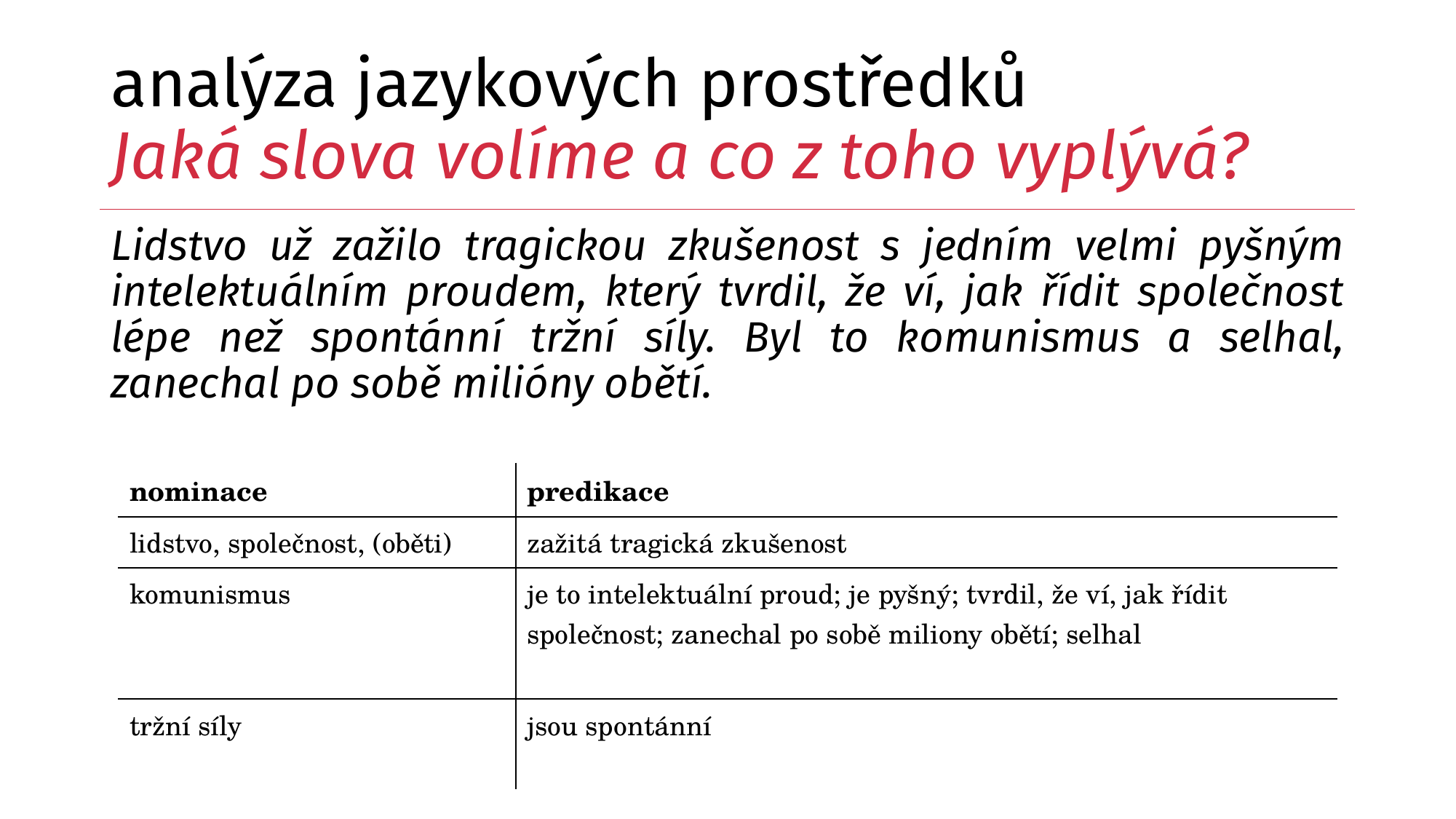

# analýza jazykových prostředků Jaká slova volíme a co z toho vyplývá?
Lidstvo už zažilo tragickou zkušenost s jedním velmi pyšným intelektuálním proudem, který tvrdil, že ví, jak řídit společnost lépe než spontánní tržní síly. Byl to komunismus a selhal, zanechal po sobě milióny obětí.

| nominace | predikace |
| --- | --- |
| lidstvo, společnost, (oběti) | zažitá tragická zkušenost |
| komunismus | je to intelektuální proud; je pyšný; tvrdil, že ví, jak řídit společnost; zanechal po sobě miliony obětí; selhal |
| tržní síly | jsou spontánní |